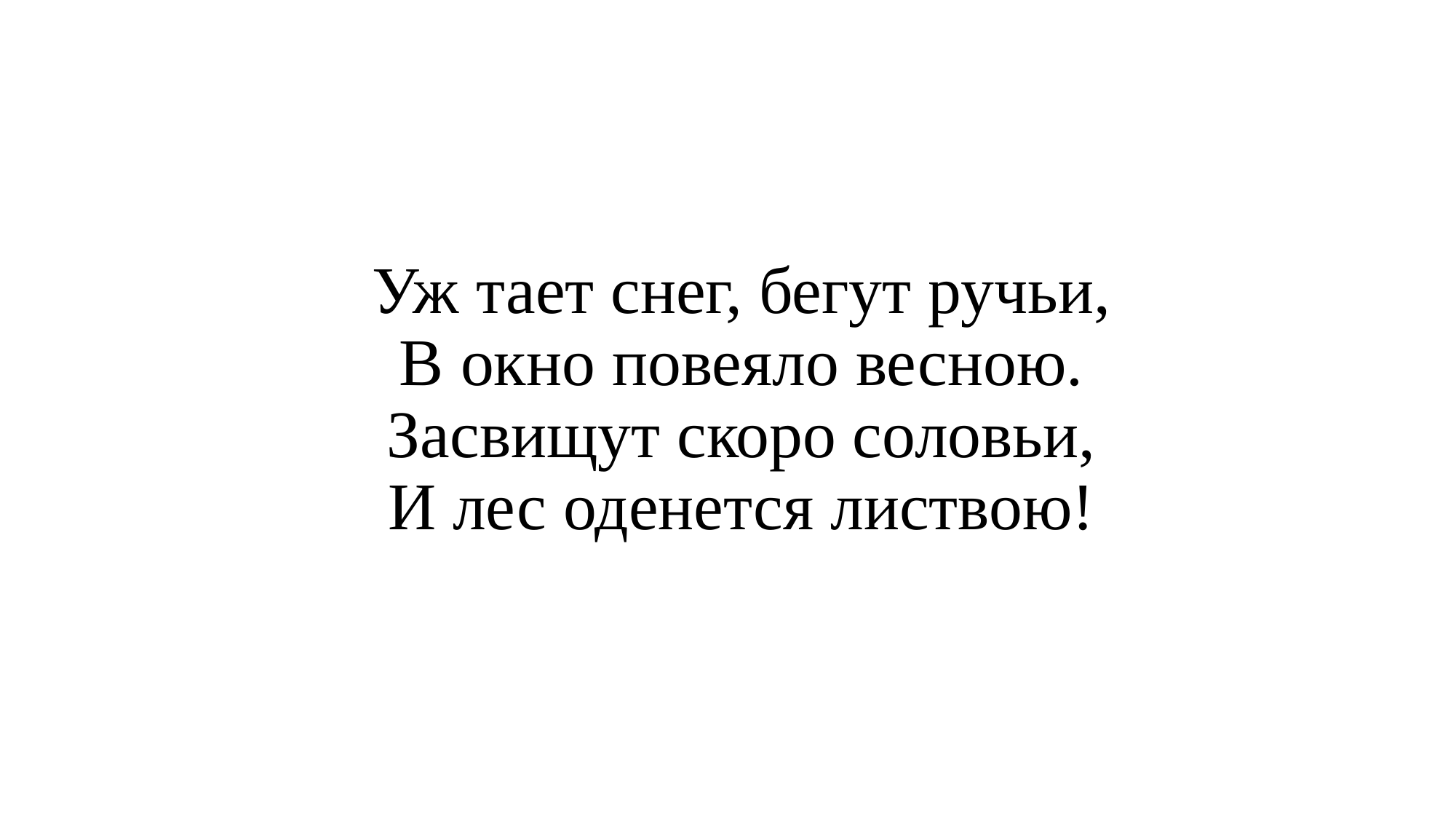

# Уж тает снег, бегут ручьи, В окно повеяло весною. Засвищут скоро соловьи, И лес оденется листвою!